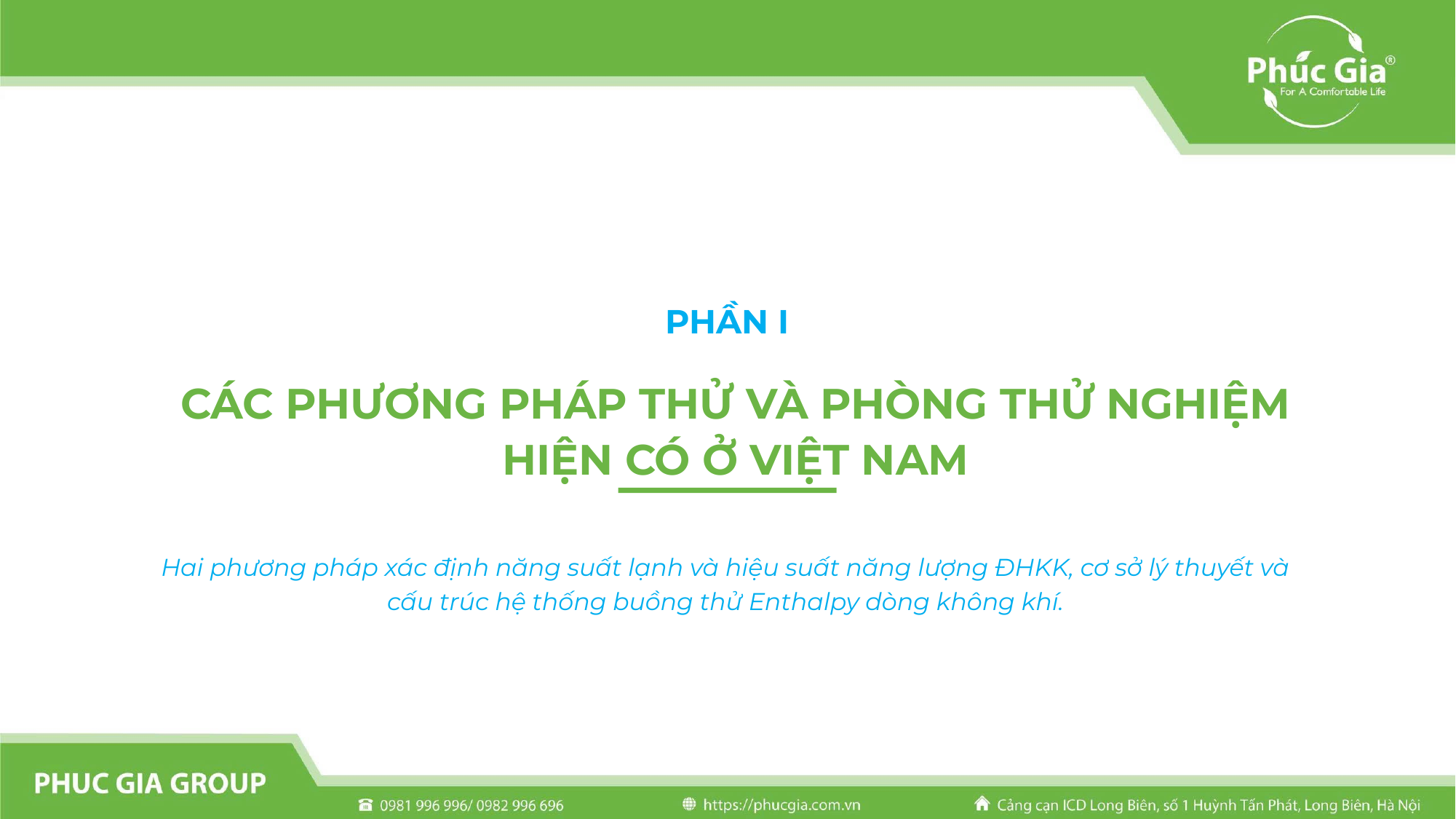

PHẦN I
CÁC PHƯƠNG PHÁP THỬ VÀ PHÒNG THỬ NGHIỆM
HIỆN CÓ Ở VIỆT NAM

Hai phương pháp xác định năng suất lạnh và hiệu suất năng lượng ĐHKK, cơ sở lý thuyết và cấu trúc hệ thống buồng thử Enthalpy dòng không khí.